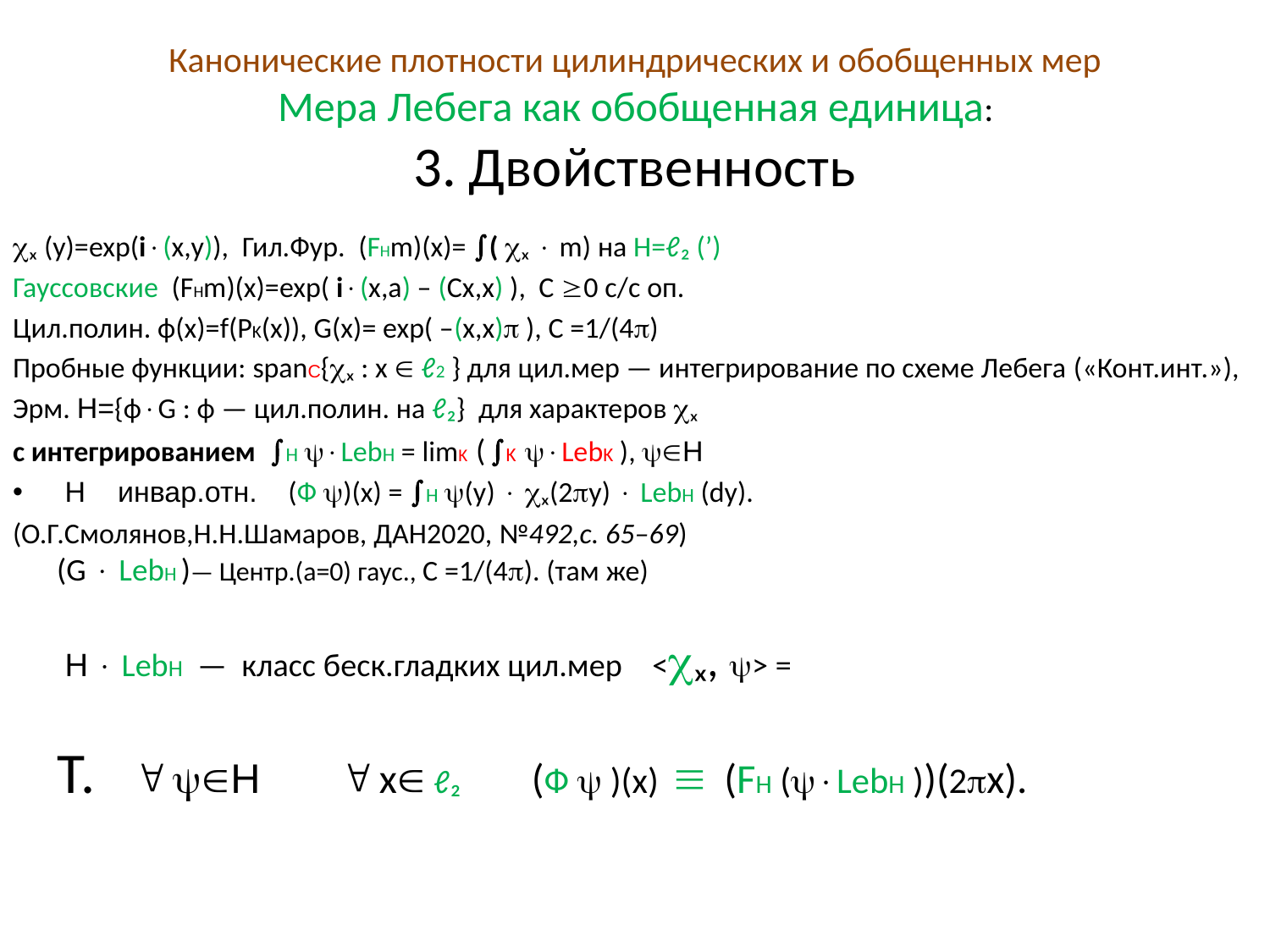

# Канонические плотности цилиндрических и обобщенных мер Мера Лебега как обобщенная единица: 3. Двойственность
χₓ (y)=exp(i⋅(x,y)),  Гил.Фур.  (FHm)(x)= ∫( χₓ ⋅ m) на H=ℓ₂ (’)
Гауссовские  (FHm)(x)=exp( i⋅(x,a) – (Cx,x) ),  C ≥0 с/c оп.
Цил.полин. ф(х)=f(PK(x)), G(x)= exp( –(x,x)π ), С =1/(4π)
Пробные функции: spanC{χₓ : x ∈ ℓ2 } для цил.мер — интегрирование по схеме Лебега («Конт.инт.»),
Эрм. H={ф⋅G : ф — цил.полин. на ℓ₂}  для характеров χₓ
с интегрированием  ∫H ψ⋅LebH = limK  ( ∫K  ψ⋅LebK ), ψ∈H
 H    инвар.отн.    (Ф ψ)(x) = ∫H ψ(y) ⋅ χₓ(2πy) ⋅ LebH (dy).
(О.Г.Смолянов,Н.Н.Шамаров, ДАН2020, №492,с. 65–69)
(G ⋅ LebH )— Центр.(а=0) гаус., С =1/(4π). (там же)
 H ⋅ LebH  —  класс беск.гладких цил.мер    <χₓ, ψ> =
Т.   ∀ ψ∈H       ∀ x∈ ℓ₂         (Ф ψ )(x)  ≡  (FH (ψ⋅LebH ))(2πx).